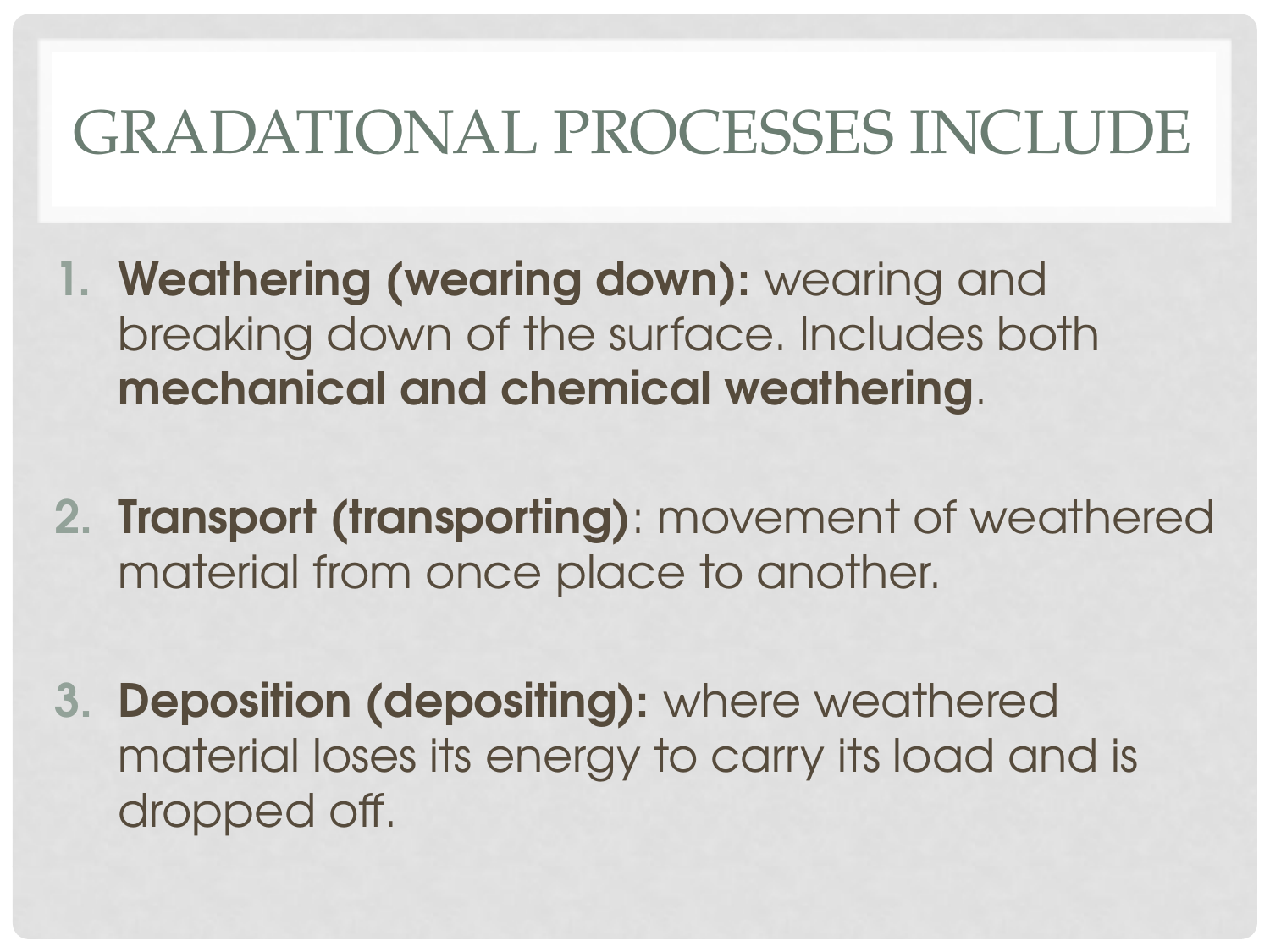

# Gradational Processes include
Weathering (wearing down): wearing and breaking down of the surface. Includes both mechanical and chemical weathering.

Transport (transporting): movement of weathered material from once place to another.

Deposition (depositing): where weathered material loses its energy to carry its load and is dropped off.